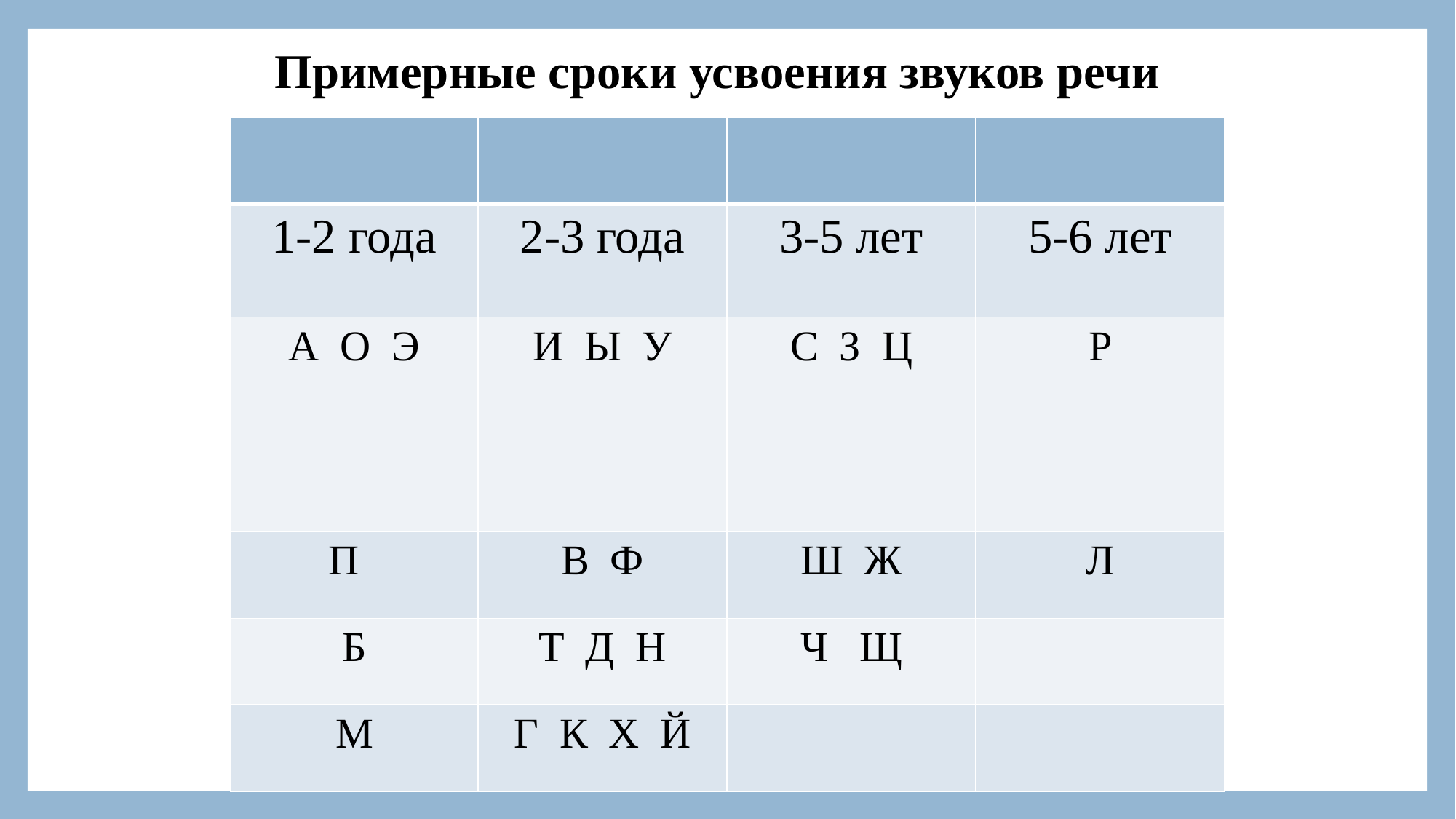

Примерные сроки усвоения звуков речи
|  |  |  |  |
| --- | --- | --- | --- |
| 1-2 года | 2-3 года | 3-5 лет | 5-6 лет |
| А О Э | И Ы У | С З Ц | Р |
| П | В Ф | Ш Ж | Л |
| Б | Т Д Н | Ч Щ |  |
| М | Г К Х Й |  |  |